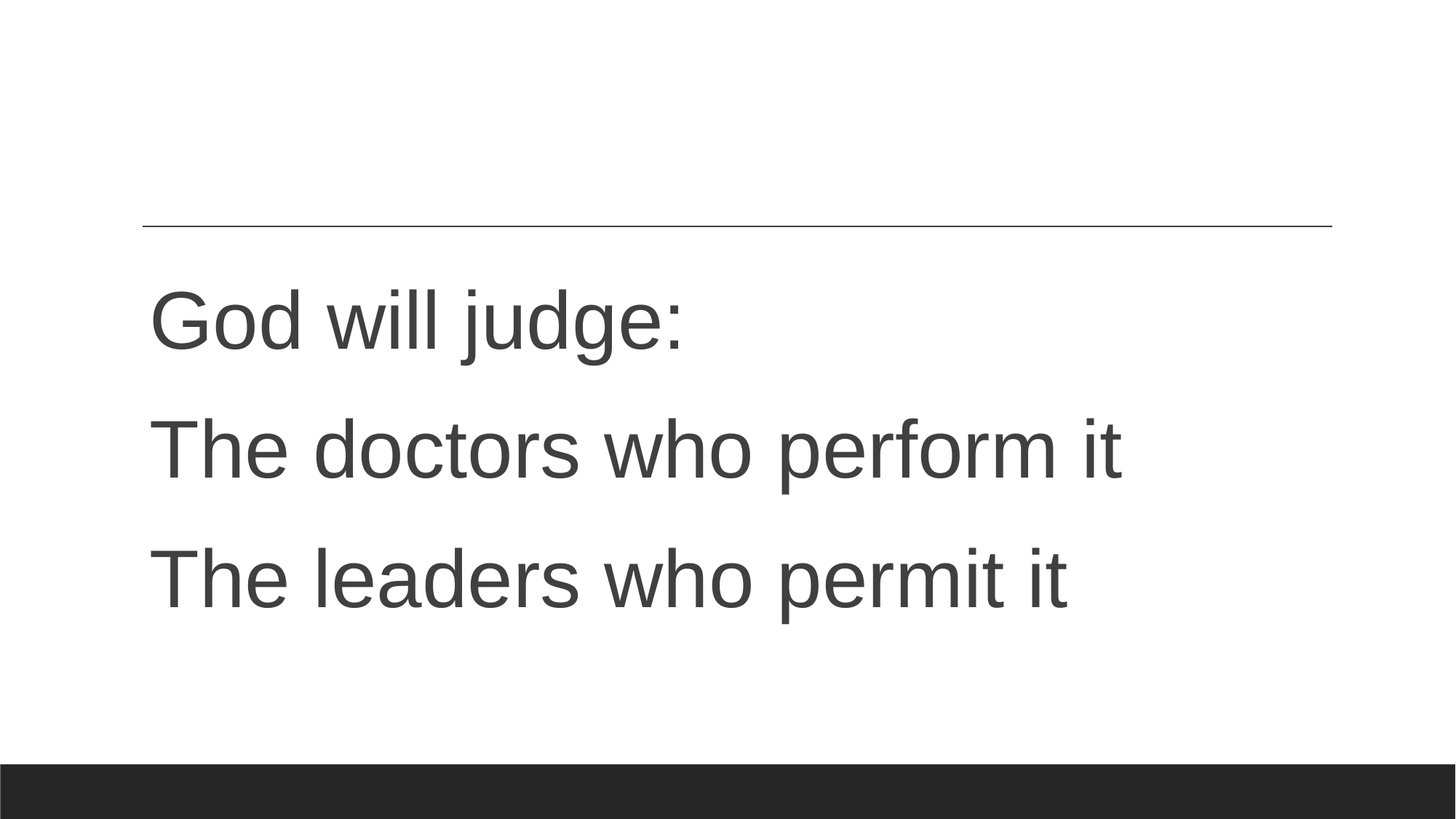

#
God will judge:
The doctors who perform it
The leaders who permit it